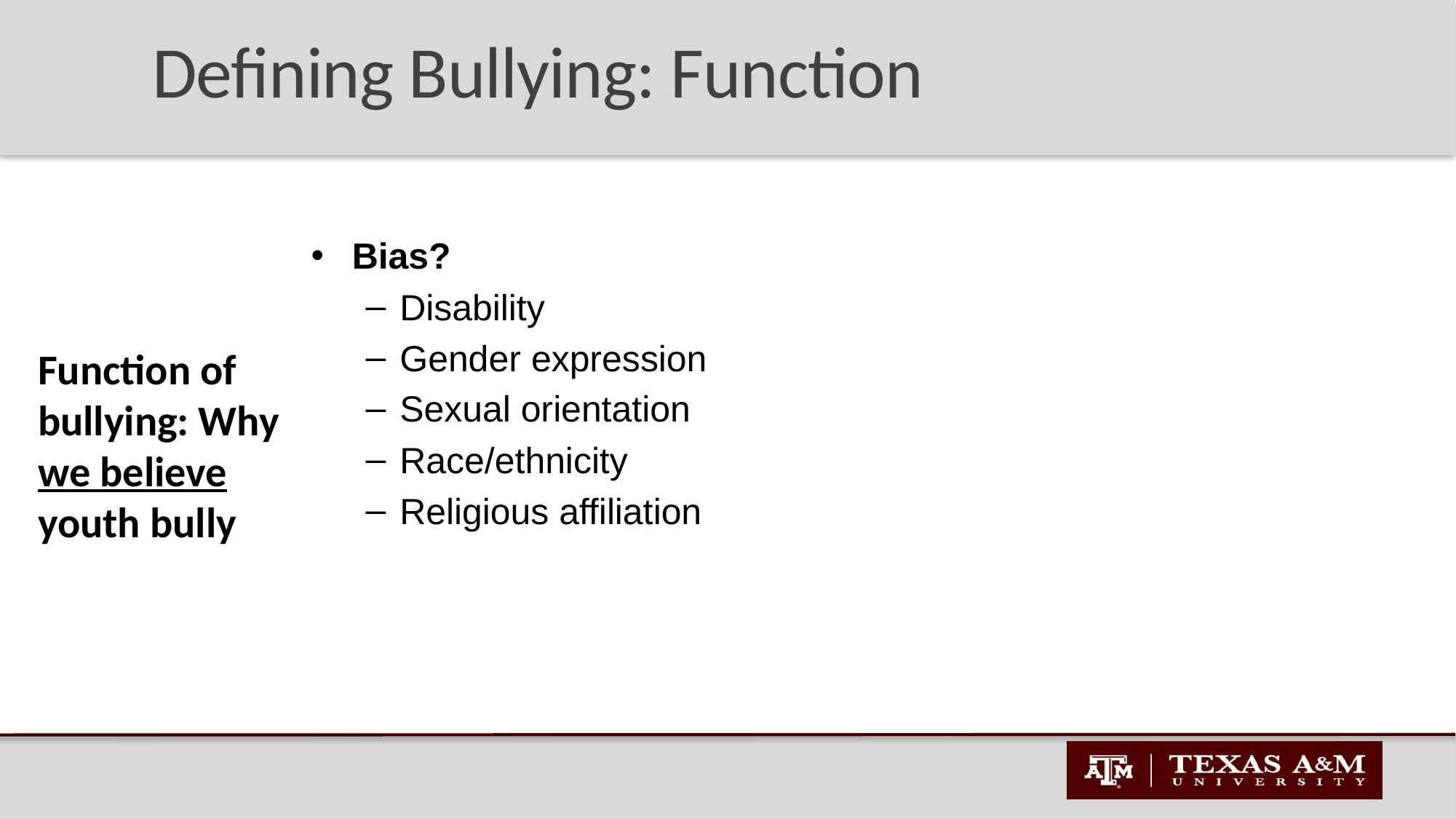

Defining Bullying: Function
Bias?
Disability
Gender expression
Sexual orientation
Race/ethnicity
Religious affiliation

Function of bullying: Why we believe youth bully